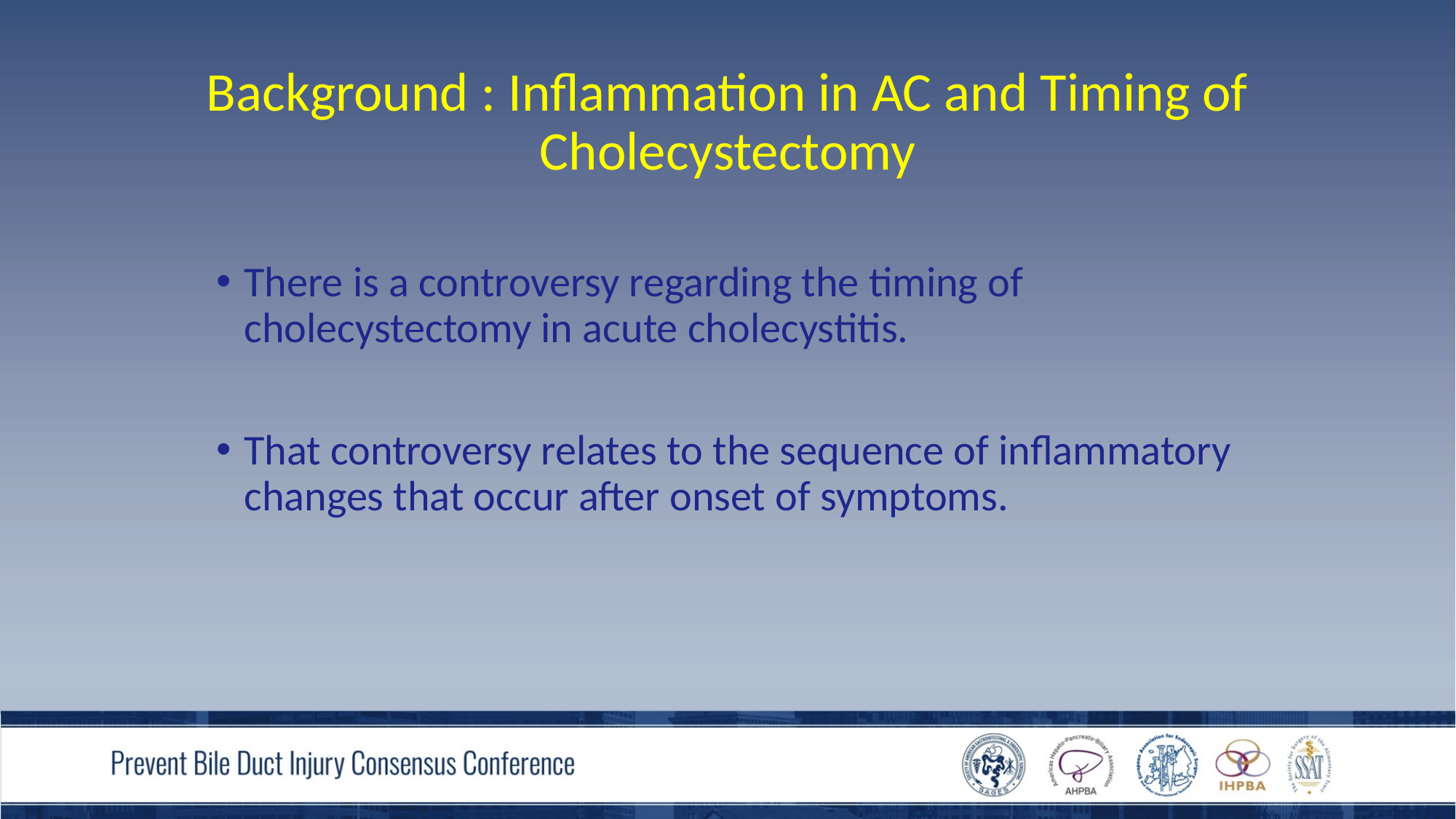

# Background : Inflammation in AC and Timing of Cholecystectomy
There is a controversy regarding the timing of cholecystectomy in acute cholecystitis.

That controversy relates to the sequence of inflammatory changes that occur after onset of symptoms.